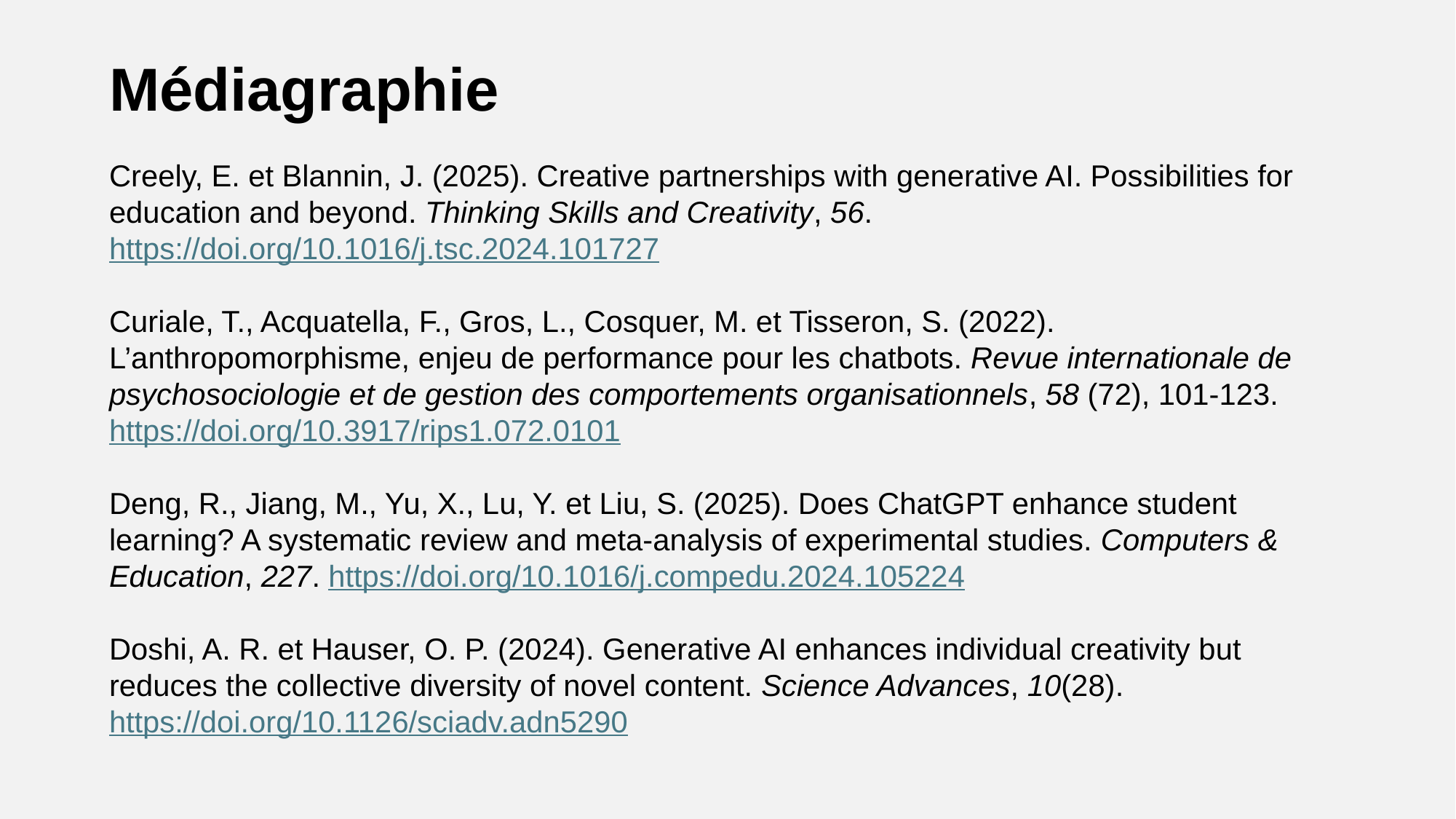

Médiagraphie
Creely, E. et Blannin, J. (2025). Creative partnerships with generative AI. Possibilities for education and beyond. Thinking Skills and Creativity, 56. https://doi.org/10.1016/j.tsc.2024.101727

Curiale, T., Acquatella, F., Gros, L., Cosquer, M. et Tisseron, S. (2022). L’anthropomorphisme, enjeu de performance pour les chatbots. Revue internationale de psychosociologie et de gestion des comportements organisationnels, 58 (72), 101‑123. https://doi.org/10.3917/rips1.072.0101

Deng, R., Jiang, M., Yu, X., Lu, Y. et Liu, S. (2025). Does ChatGPT enhance student learning? A systematic review and meta-analysis of experimental studies. Computers & Education, 227. https://doi.org/10.1016/j.compedu.2024.105224

Doshi, A. R. et Hauser, O. P. (2024). Generative AI enhances individual creativity but reduces the collective diversity of novel content. Science Advances, 10(28). https://doi.org/10.1126/sciadv.adn5290